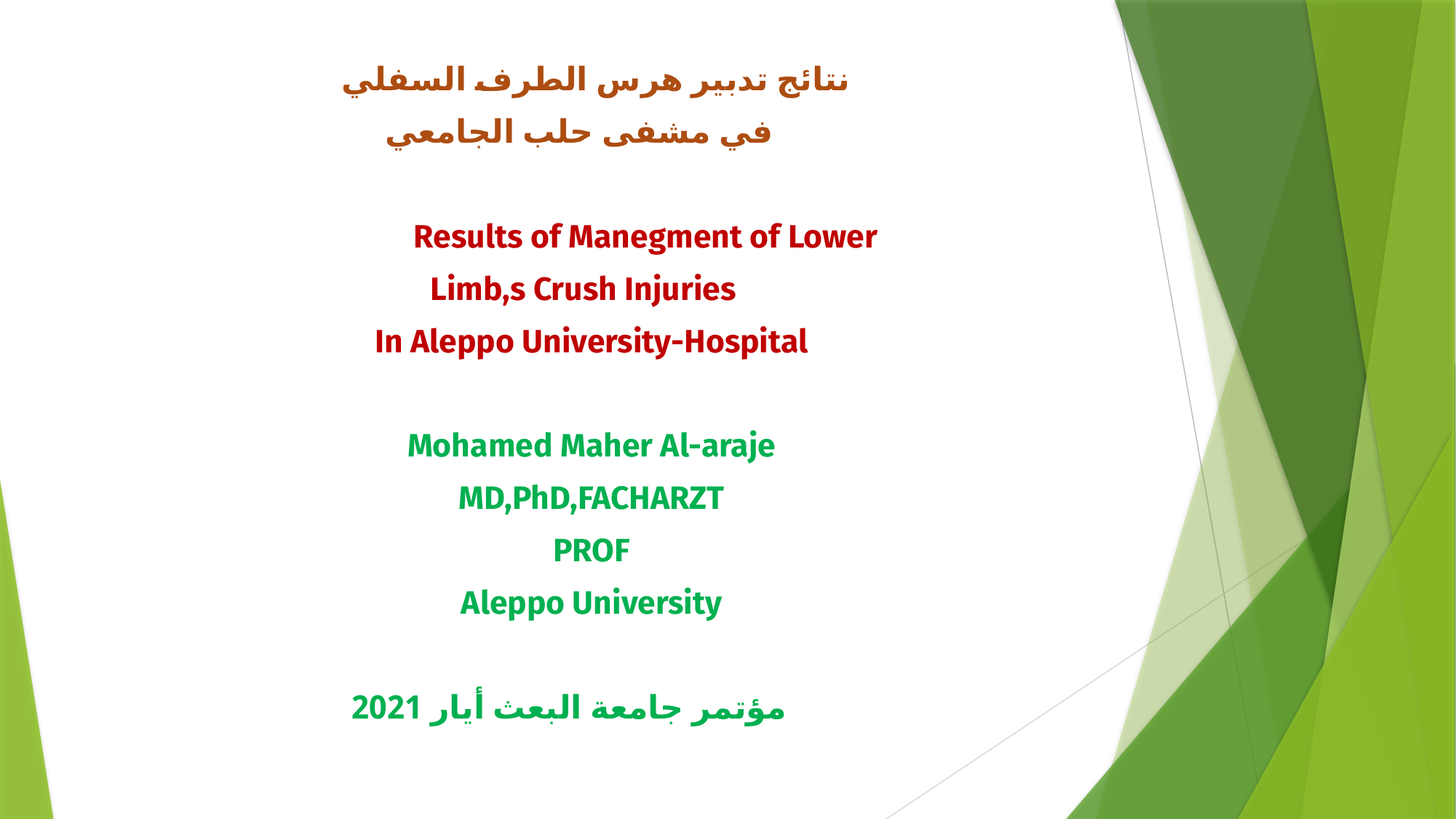

نتائج تدبير هرس الطرف السفلي
   في مشفى حلب الجامعي

Results of Manegment of Lower
  Limb,s Crush Injuries
In Aleppo University-Hospital

Mohamed Maher Al-araje
MD,PhD,FACHARZT
PROF
Aleppo University

          مؤتمر جامعة البعث أيار 2021